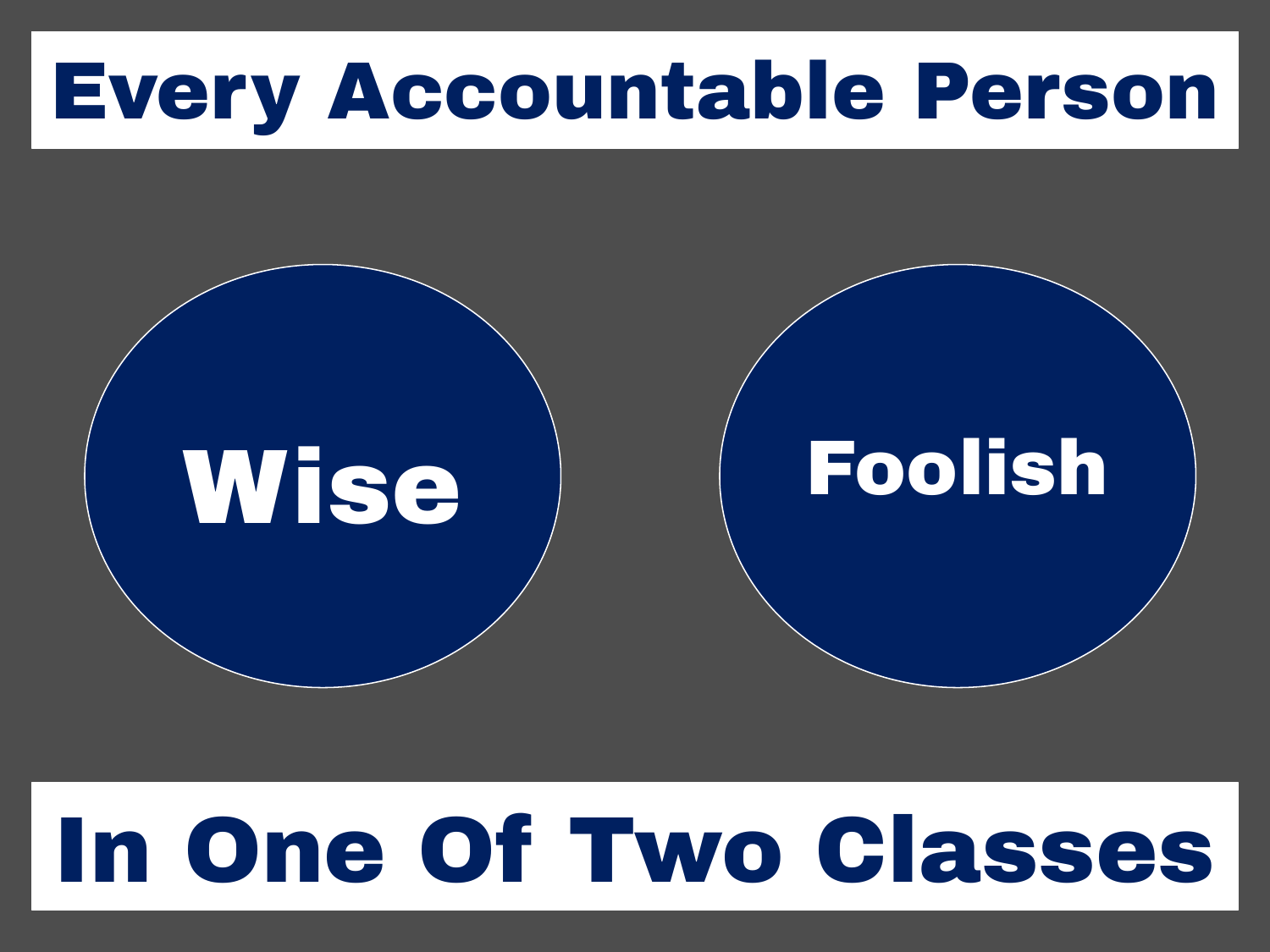

Every Accountable Person

Wise

Foolish
In One Of Two Classes